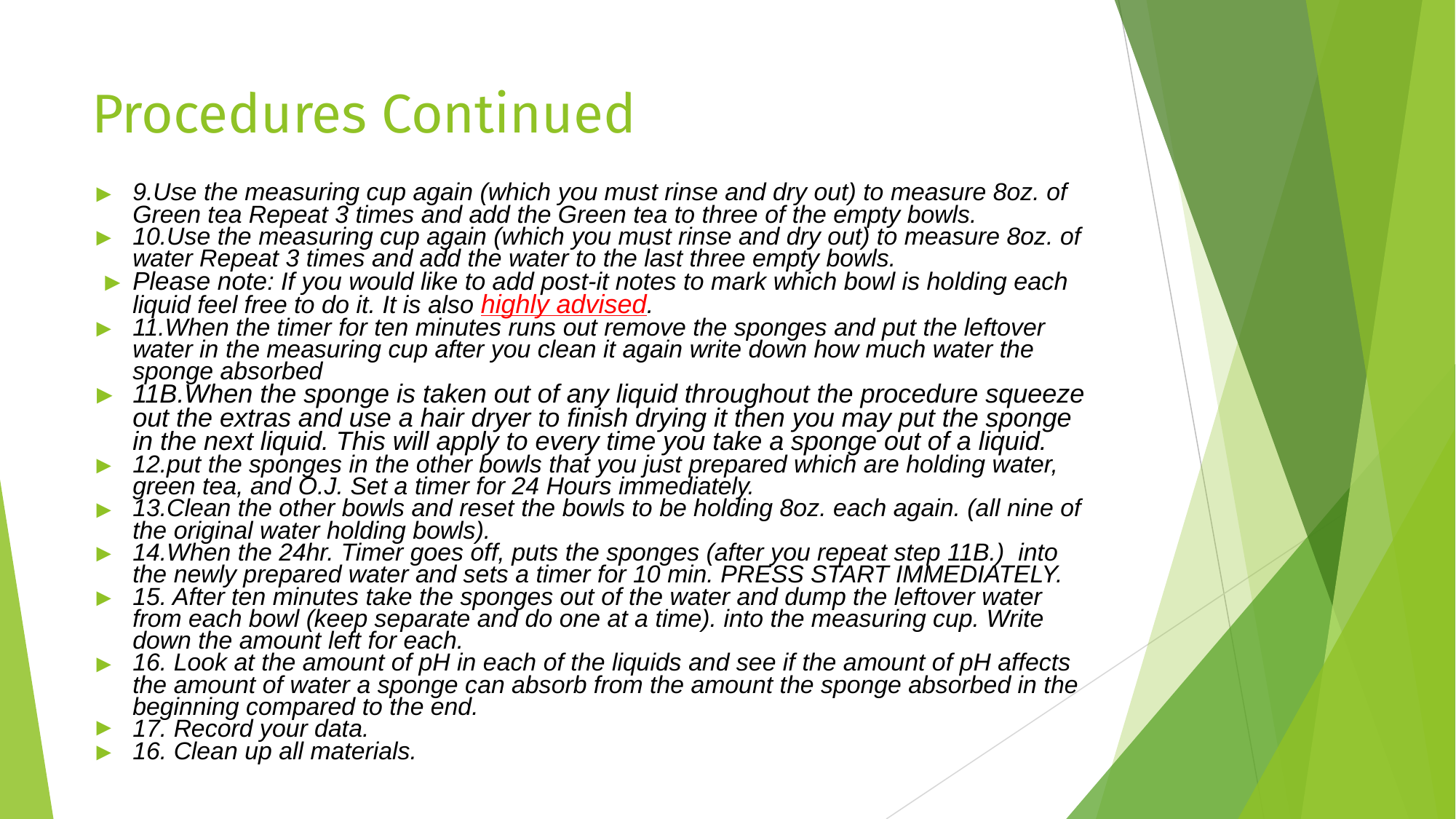

# Procedures Continued
9.Use the measuring cup again (which you must rinse and dry out) to measure 8oz. of Green tea Repeat 3 times and add the Green tea to three of the empty bowls.
10.Use the measuring cup again (which you must rinse and dry out) to measure 8oz. of water Repeat 3 times and add the water to the last three empty bowls.
Please note: If you would like to add post-it notes to mark which bowl is holding each liquid feel free to do it. It is also highly advised.
11.When the timer for ten minutes runs out remove the sponges and put the leftover water in the measuring cup after you clean it again write down how much water the sponge absorbed
11B.When the sponge is taken out of any liquid throughout the procedure squeeze out the extras and use a hair dryer to finish drying it then you may put the sponge in the next liquid. This will apply to every time you take a sponge out of a liquid.
12.put the sponges in the other bowls that you just prepared which are holding water, green tea, and O.J. Set a timer for 24 Hours immediately.
13.Clean the other bowls and reset the bowls to be holding 8oz. each again. (all nine of the original water holding bowls).
14.When the 24hr. Timer goes off, puts the sponges (after you repeat step 11B.)  into the newly prepared water and sets a timer for 10 min. PRESS START IMMEDIATELY.
15. After ten minutes take the sponges out of the water and dump the leftover water from each bowl (keep separate and do one at a time). into the measuring cup. Write down the amount left for each.
16. Look at the amount of pH in each of the liquids and see if the amount of pH affects the amount of water a sponge can absorb from the amount the sponge absorbed in the beginning compared to the end.
17. Record your data.
16. Clean up all materials.